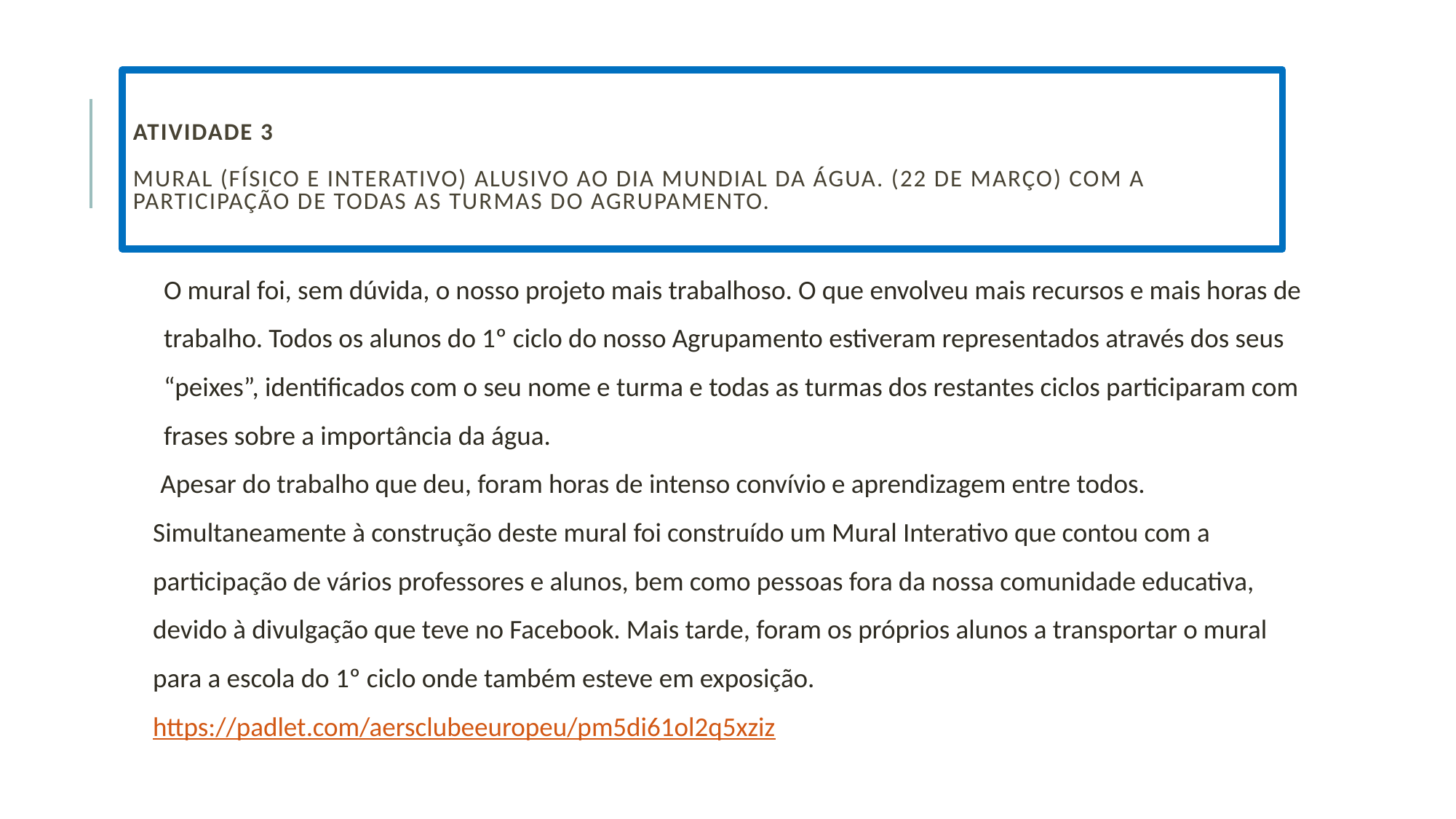

# ATIVIDADE 3 Mural (físico e interativo) alusivo ao Dia Mundial da Água. (22 de março) com a participação de todas as turmas do Agrupamento.
O mural foi, sem dúvida, o nosso projeto mais trabalhoso. O que envolveu mais recursos e mais horas de trabalho. Todos os alunos do 1º ciclo do nosso Agrupamento estiveram representados através dos seus “peixes”, identificados com o seu nome e turma e todas as turmas dos restantes ciclos participaram com frases sobre a importância da água.
Apesar do trabalho que deu, foram horas de intenso convívio e aprendizagem entre todos.
Simultaneamente à construção deste mural foi construído um Mural Interativo que contou com a participação de vários professores e alunos, bem como pessoas fora da nossa comunidade educativa, devido à divulgação que teve no Facebook. Mais tarde, foram os próprios alunos a transportar o mural para a escola do 1º ciclo onde também esteve em exposição.
https://padlet.com/aersclubeeuropeu/pm5di61ol2q5xziz